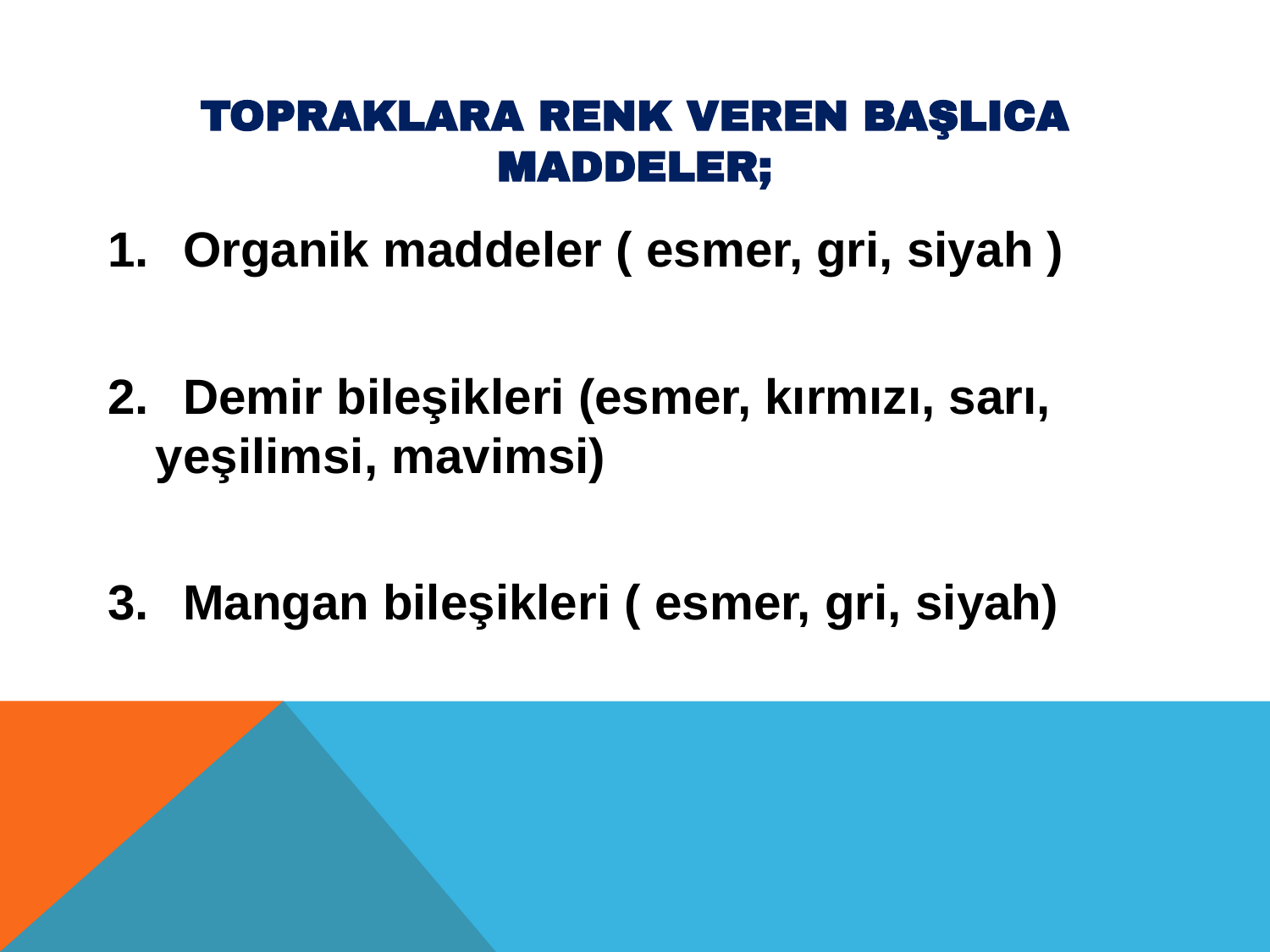

# Topraklara renk veren başlIca maddeler;
  Organik maddeler ( esmer, gri, siyah )

  Demir bileşikleri (esmer, kırmızı, sarı, yeşilimsi, mavimsi)

  Mangan bileşikleri ( esmer, gri, siyah)